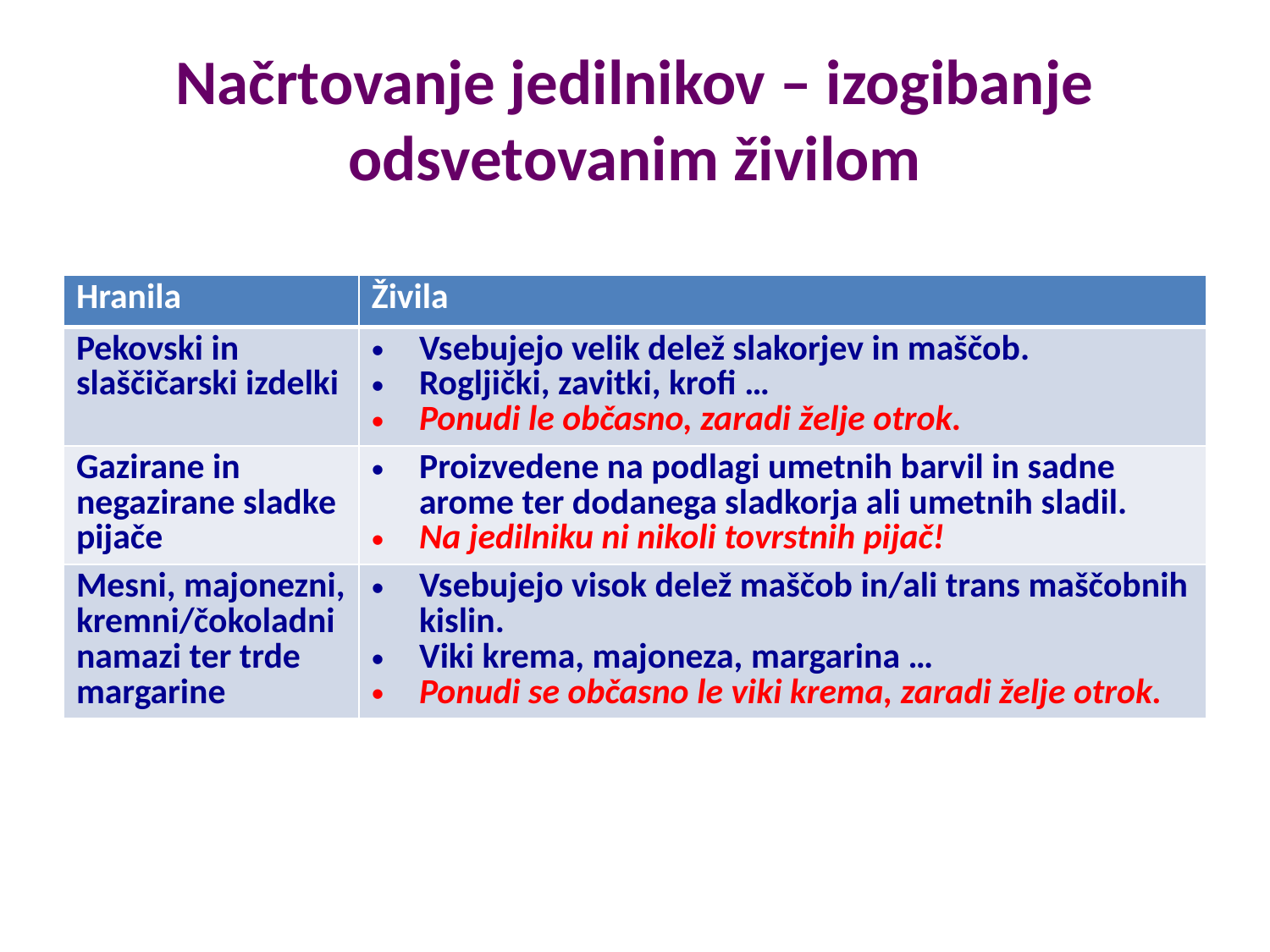

# Načrtovanje jedilnikov – izogibanje odsvetovanim živilom
| Hranila | Živila |
| --- | --- |
| Pekovski in slaščičarski izdelki | Vsebujejo velik delež slakorjev in maščob. Rogljički, zavitki, krofi … Ponudi le občasno, zaradi želje otrok. |
| Gazirane in negazirane sladke pijače | Proizvedene na podlagi umetnih barvil in sadne arome ter dodanega sladkorja ali umetnih sladil. Na jedilniku ni nikoli tovrstnih pijač! |
| Mesni, majonezni, kremni/čokoladni namazi ter trde margarine | Vsebujejo visok delež maščob in/ali trans maščobnih kislin. Viki krema, majoneza, margarina … Ponudi se občasno le viki krema, zaradi želje otrok. |